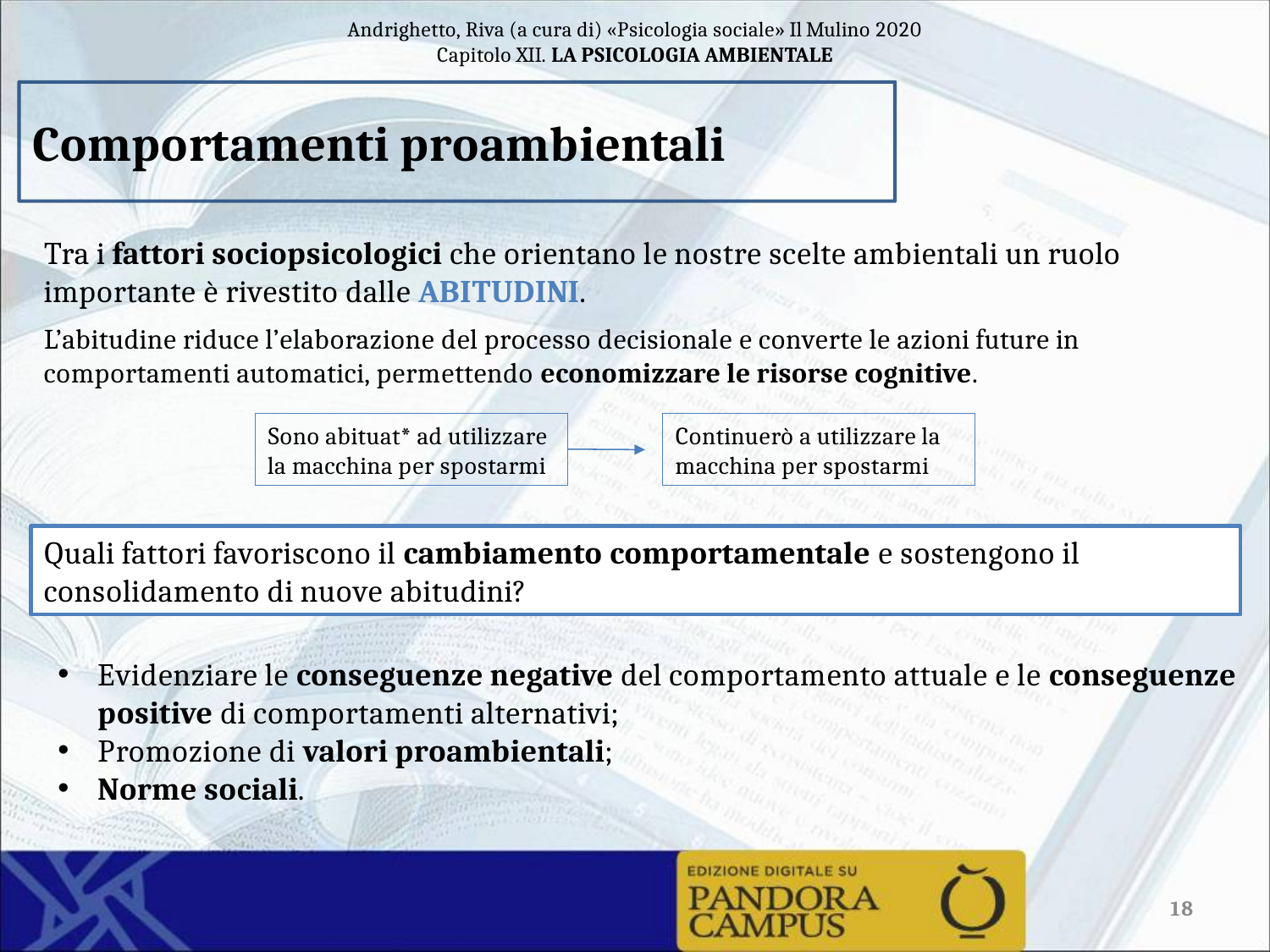

Comportamenti proambientali
Tra i fattori sociopsicologici che orientano le nostre scelte ambientali un ruolo importante è rivestito dalle ABITUDINI.
L’abitudine riduce l’elaborazione del processo decisionale e converte le azioni future in comportamenti automatici, permettendo economizzare le risorse cognitive.
Sono abituat* ad utilizzare la macchina per spostarmi
Continuerò a utilizzare la macchina per spostarmi
Quali fattori favoriscono il cambiamento comportamentale e sostengono il consolidamento di nuove abitudini?
Evidenziare le conseguenze negative del comportamento attuale e le conseguenze positive di comportamenti alternativi;
Promozione di valori proambientali;
Norme sociali.
18